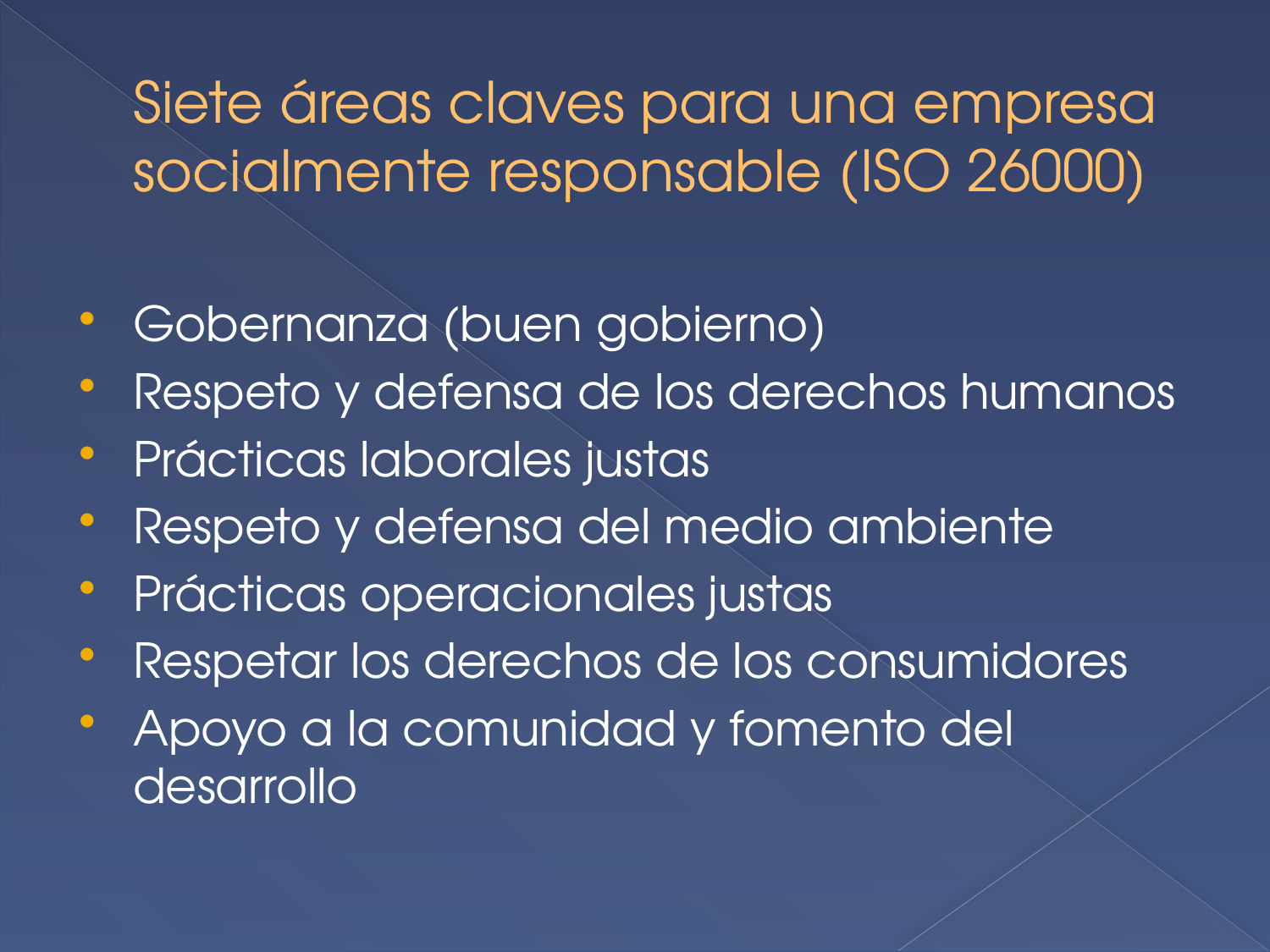

# Siete áreas claves para una empresa socialmente responsable (ISO 26000)
Gobernanza (buen gobierno)
Respeto y defensa de los derechos humanos
Prácticas laborales justas
Respeto y defensa del medio ambiente
Prácticas operacionales justas
Respetar los derechos de los consumidores
Apoyo a la comunidad y fomento del desarrollo